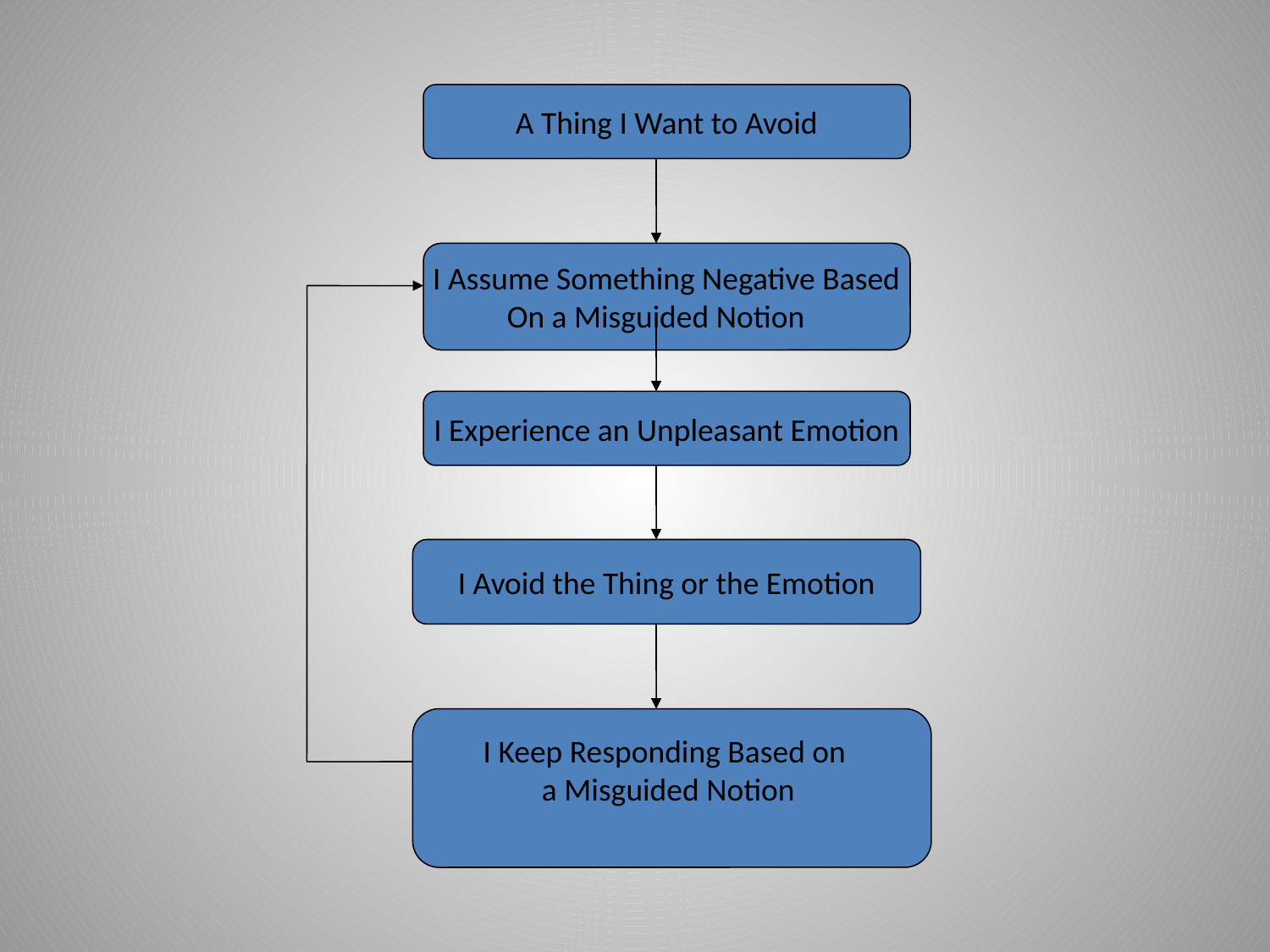

A Thing I Want to Avoid

I Assume Something Negative Based
On a Misguided Notion

I Experience an Unpleasant Emotion

I Avoid the Thing or the Emotion

I Keep Responding Based on
a Misguided Notion